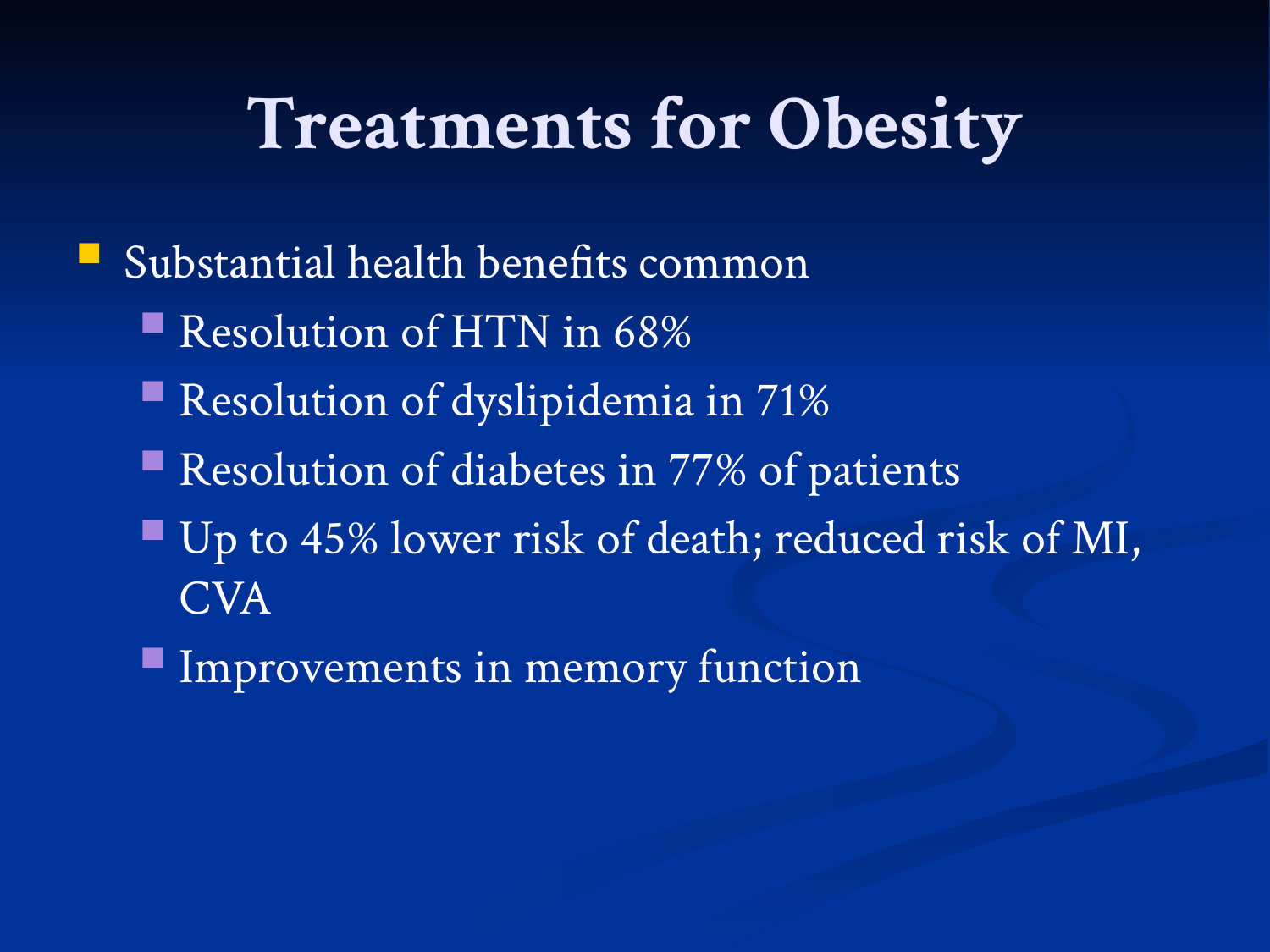

# Treatments for Obesity
Substantial health benefits common
Resolution of HTN in 68%
Resolution of dyslipidemia in 71%
Resolution of diabetes in 77% of patients
Up to 45% lower risk of death; reduced risk of MI, CVA
Improvements in memory function